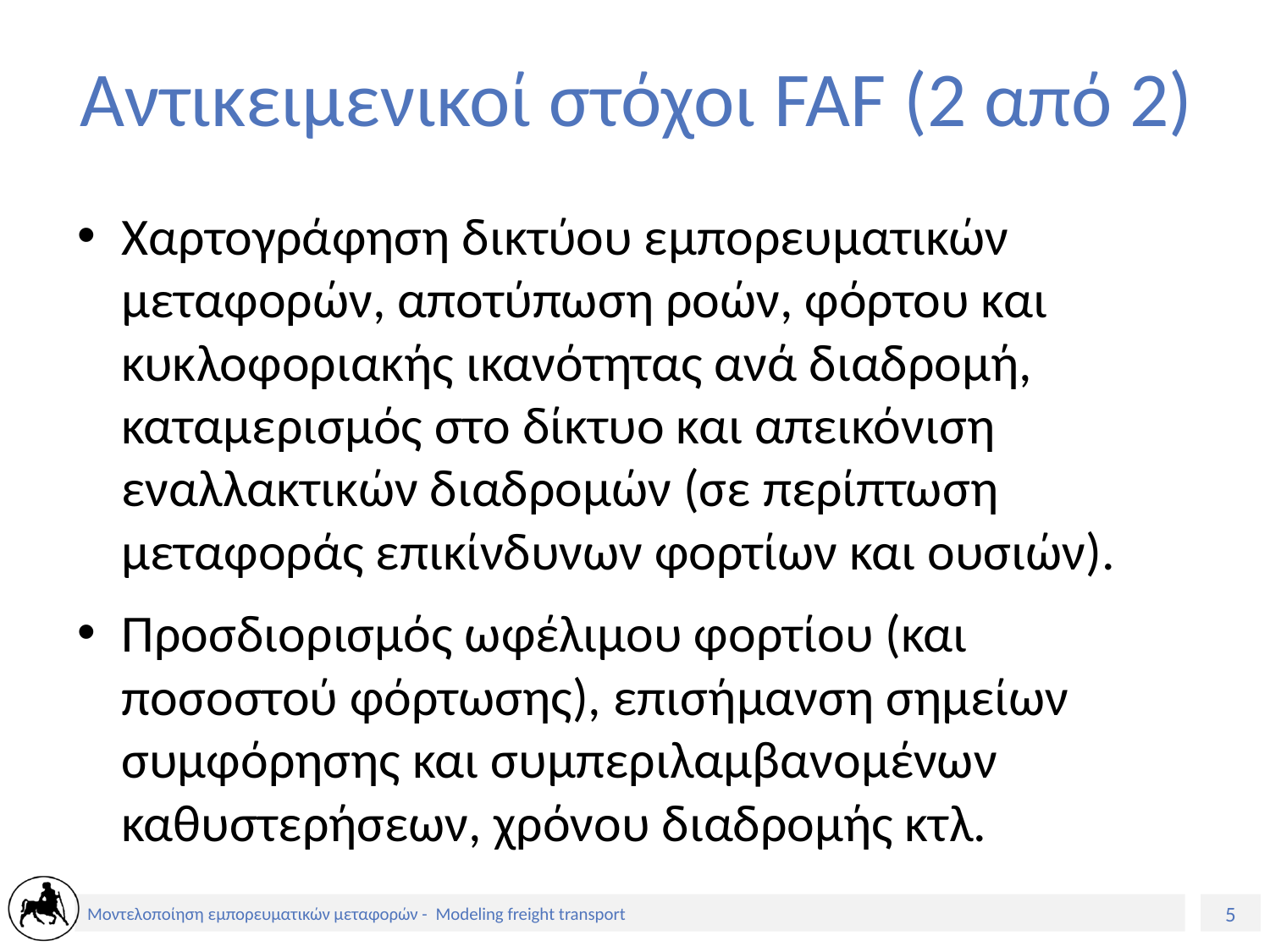

# Αντικειμενικοί στόχοι FAF (2 από 2)
Χαρτογράφηση δικτύου εμπορευματικών μεταφορών, αποτύπωση ροών, φόρτου και κυκλοφοριακής ικανότητας ανά διαδρομή, καταμερισμός στο δίκτυο και απεικόνιση εναλλακτικών διαδρομών (σε περίπτωση μεταφοράς επικίνδυνων φορτίων και ουσιών).
Προσδιορισμός ωφέλιμου φορτίου (και ποσοστού φόρτωσης), επισήμανση σημείων συμφόρησης και συμπεριλαμβανομένων καθυστερήσεων, χρόνου διαδρομής κτλ.